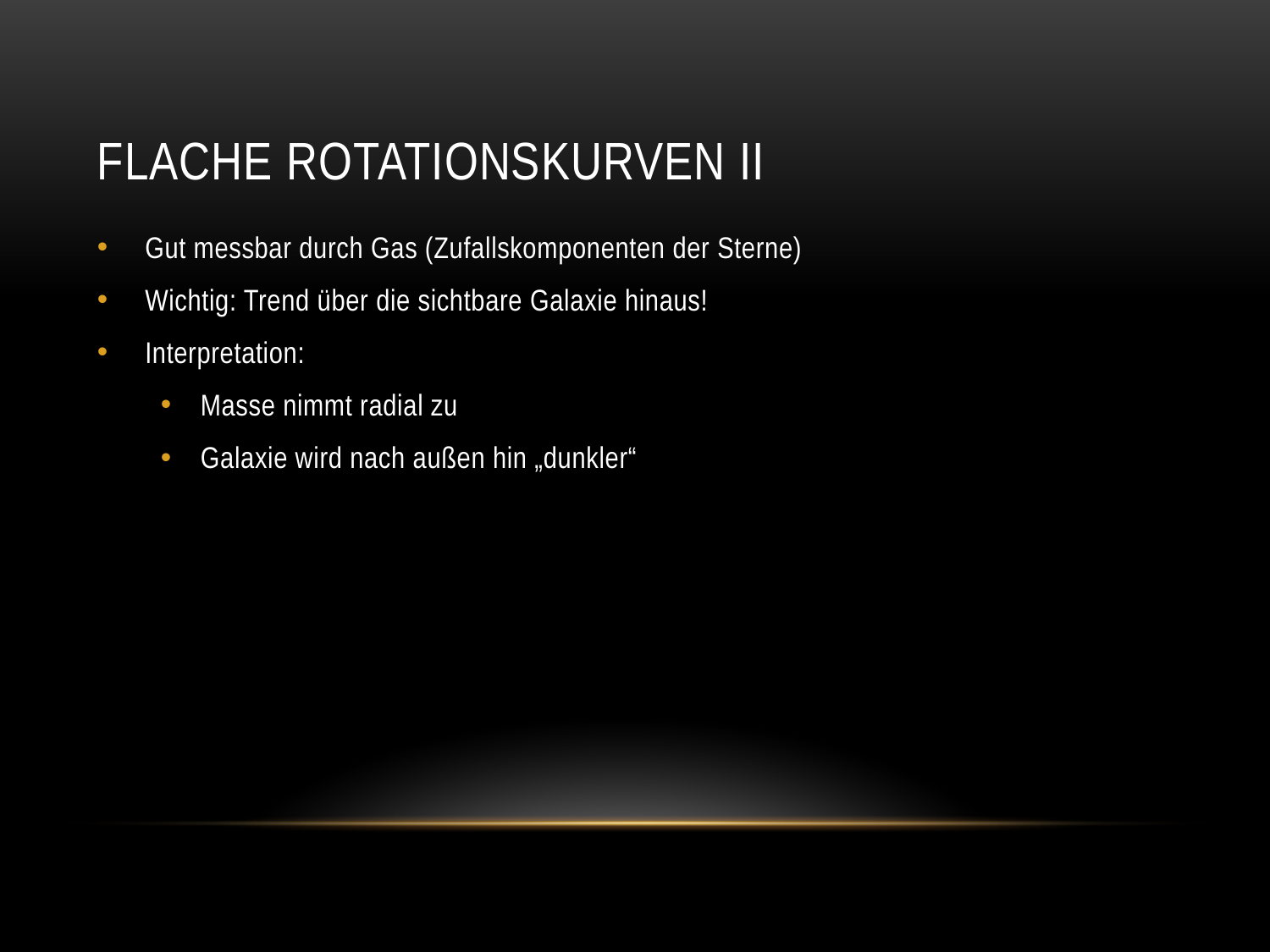

# Flache Rotationskurven II
Gut messbar durch Gas (Zufallskomponenten der Sterne)
Wichtig: Trend über die sichtbare Galaxie hinaus!
Interpretation:
Masse nimmt radial zu
Galaxie wird nach außen hin „dunkler“